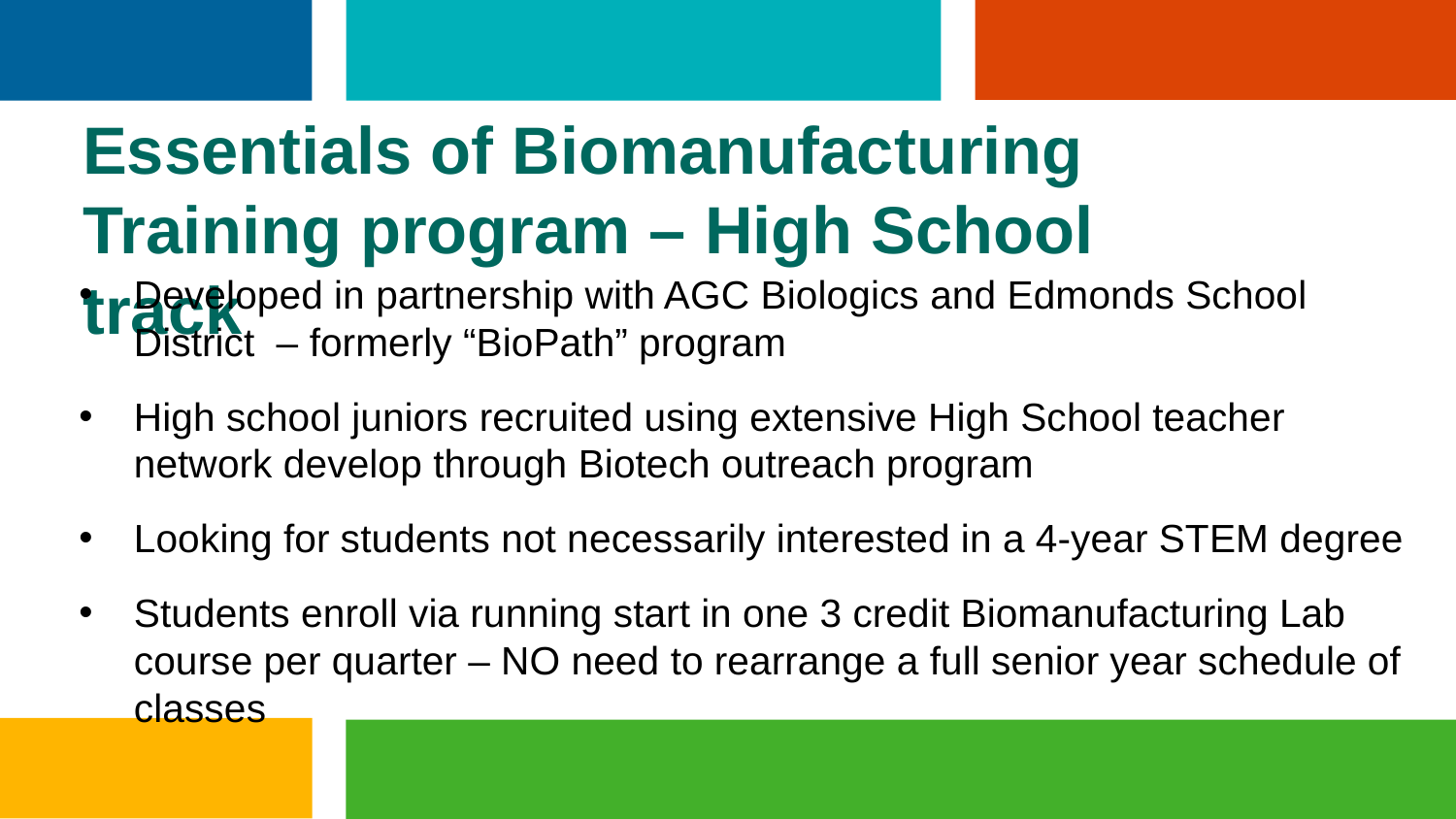

Essentials of Biomanufacturing Training program – High School track
Developed in partnership with AGC Biologics and Edmonds School District  – formerly “BioPath” program
High school juniors recruited using extensive High School teacher network develop through Biotech outreach program
Looking for students not necessarily interested in a 4-year STEM degree
Students enroll via running start in one 3 credit Biomanufacturing Lab course per quarter – NO need to rearrange a full senior year schedule of classes